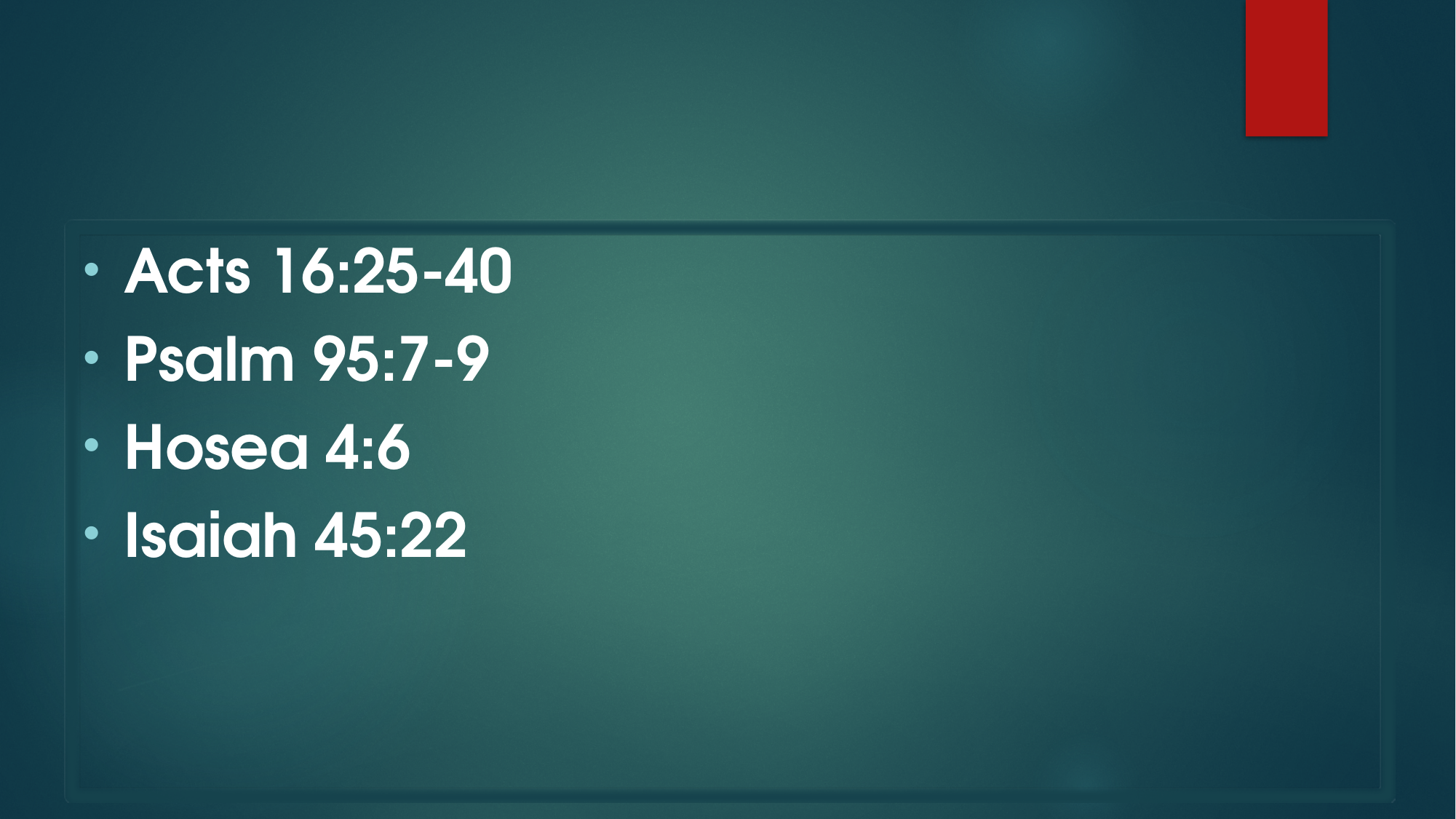

Acts 16:25-40
Psalm 95:7-9
Hosea 4:6
Isaiah 45:22